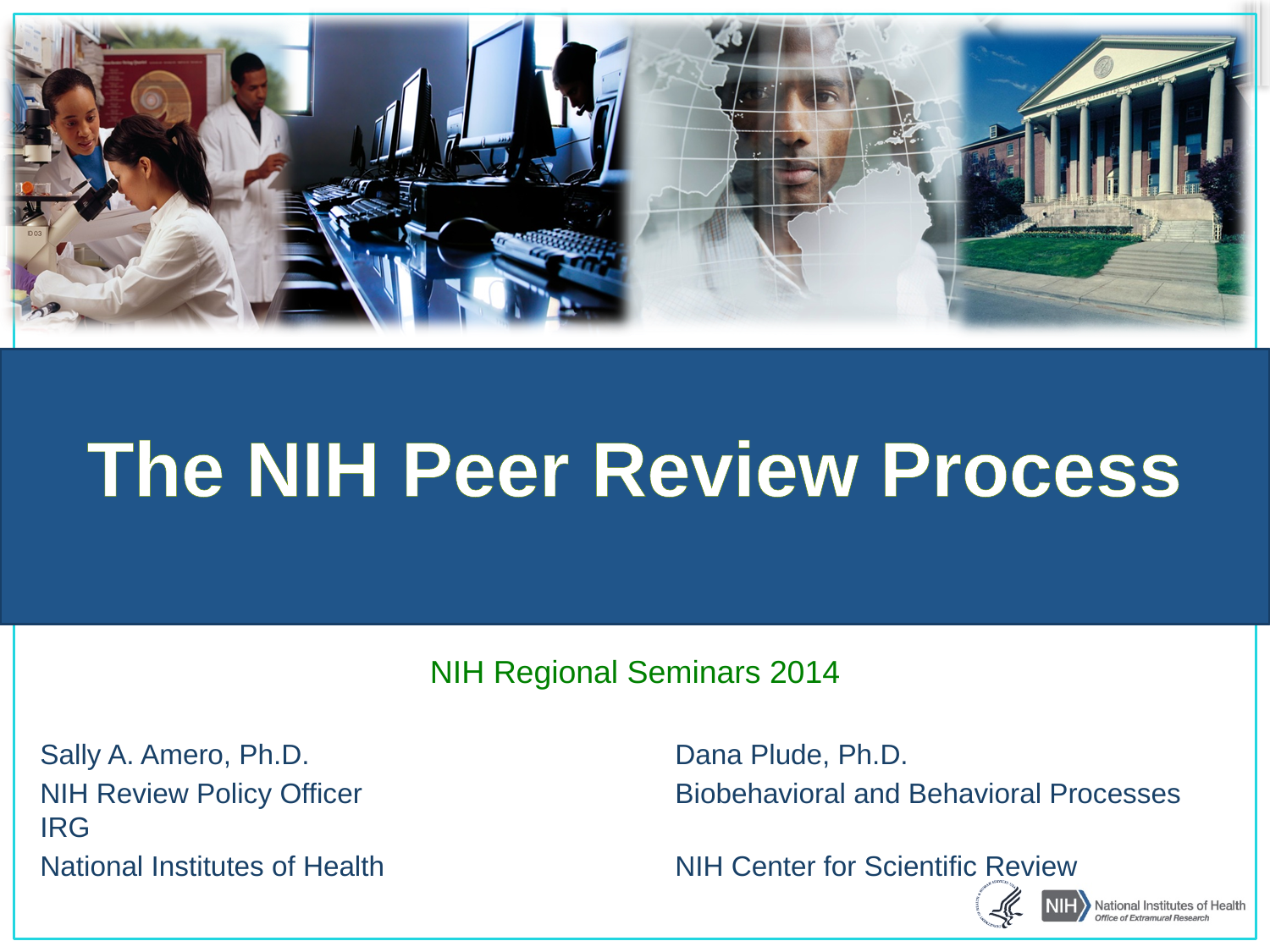

# The NIH Peer Review Process
NIH Regional Seminars 2014
Sally A. Amero, Ph.D.			Dana Plude, Ph.D.
NIH Review Policy Officer			Biobehavioral and Behavioral Processes IRG
National Institutes of Health			NIH Center for Scientific Review